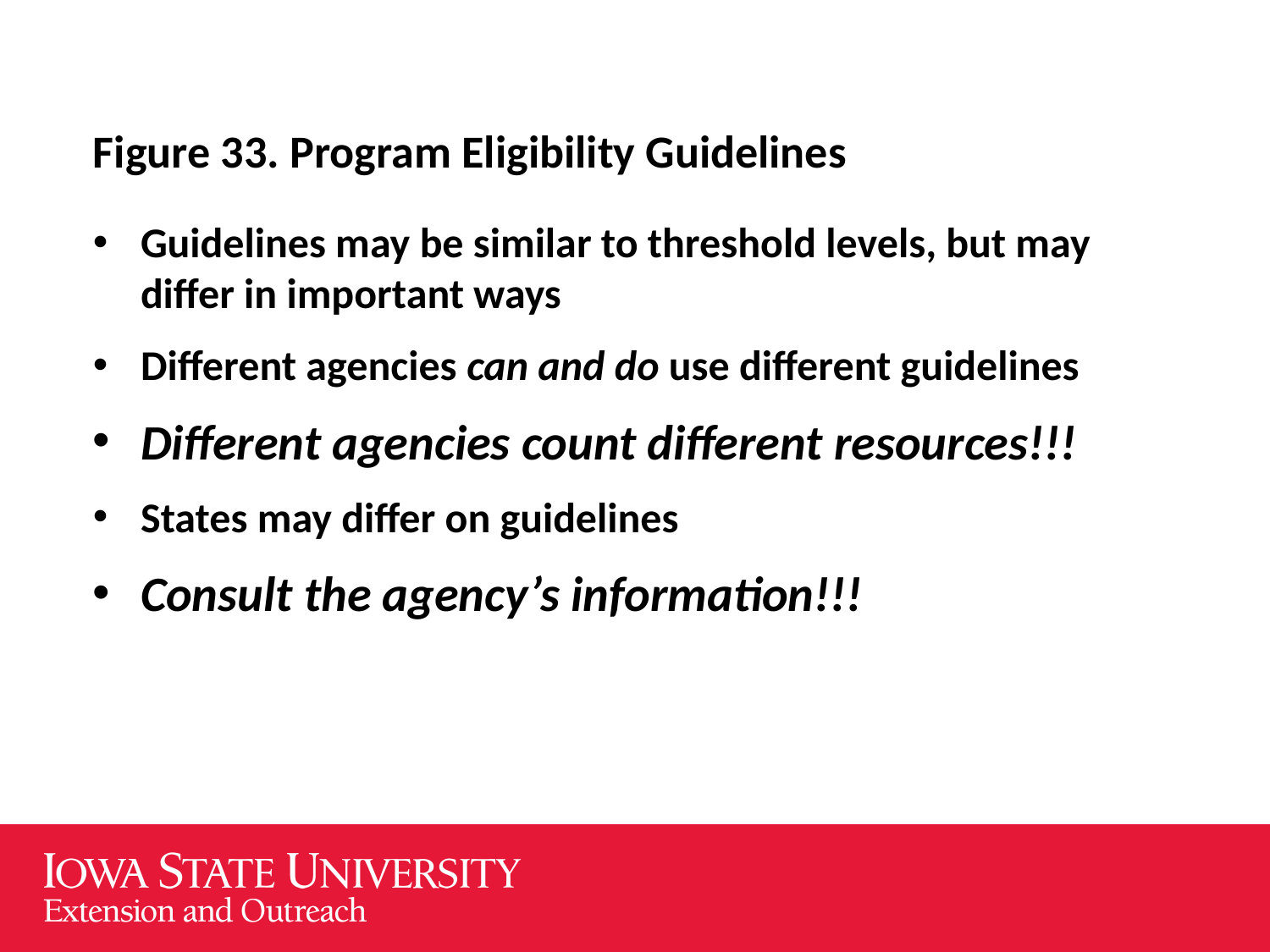

Figure 33. Program Eligibility Guidelines

Guidelines may be similar to threshold levels, but may differ in important ways
Different agencies can and do use different guidelines
Different agencies count different resources!!!
States may differ on guidelines
Consult the agency’s information!!!